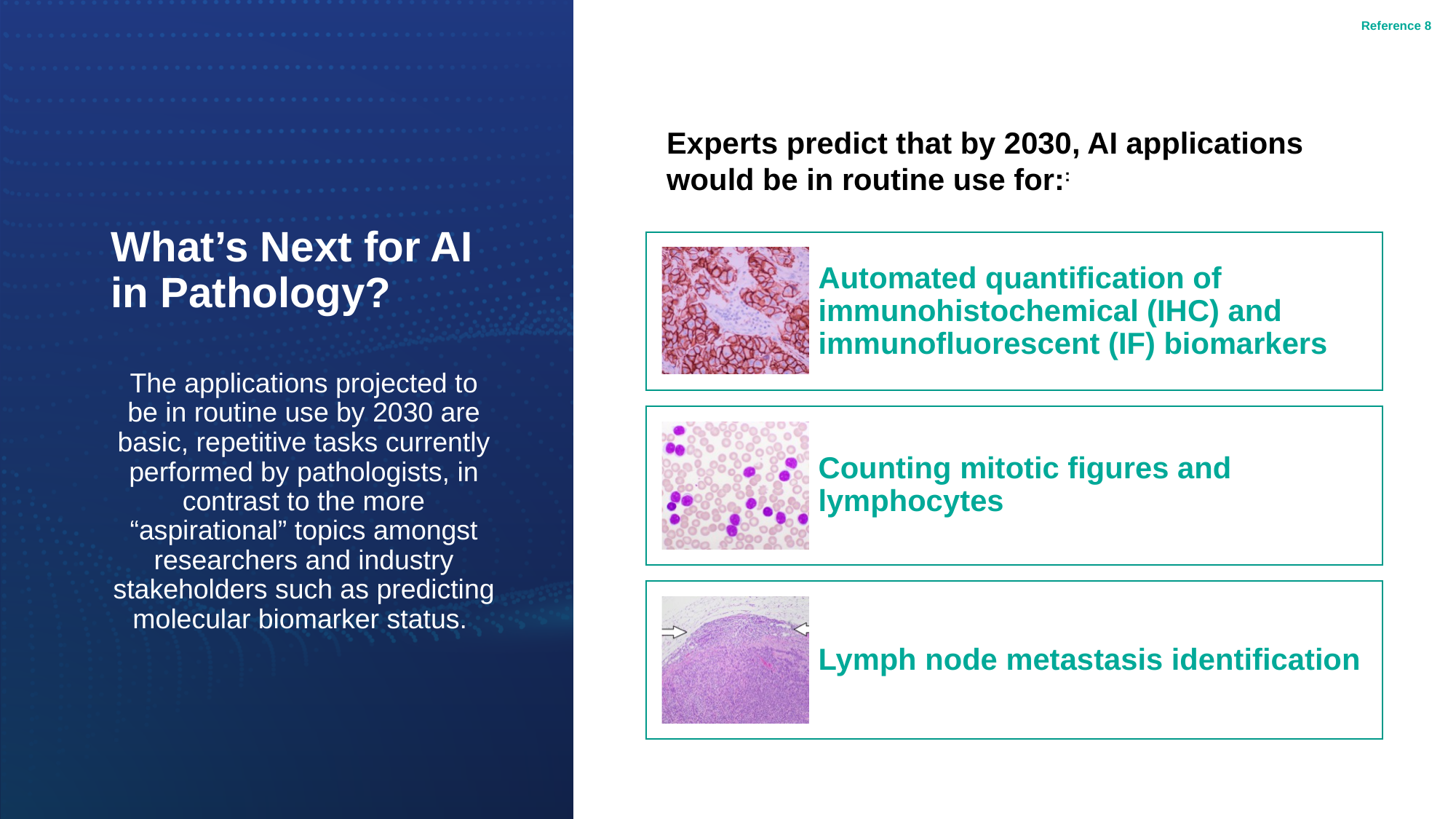

Reference 8
Experts predict that by 2030, AI applications would be in routine use for::
# What’s Next for AI in Pathology?
Automated quantification of immunohistochemical (IHC) and immunofluorescent (IF) biomarkers
Counting mitotic figures and lymphocytes
Lymph node metastasis identification
The applications projected to be in routine use by 2030 are basic, repetitive tasks currently performed by pathologists, in contrast to the more “aspirational” topics amongst researchers and industry stakeholders such as predicting molecular biomarker status.